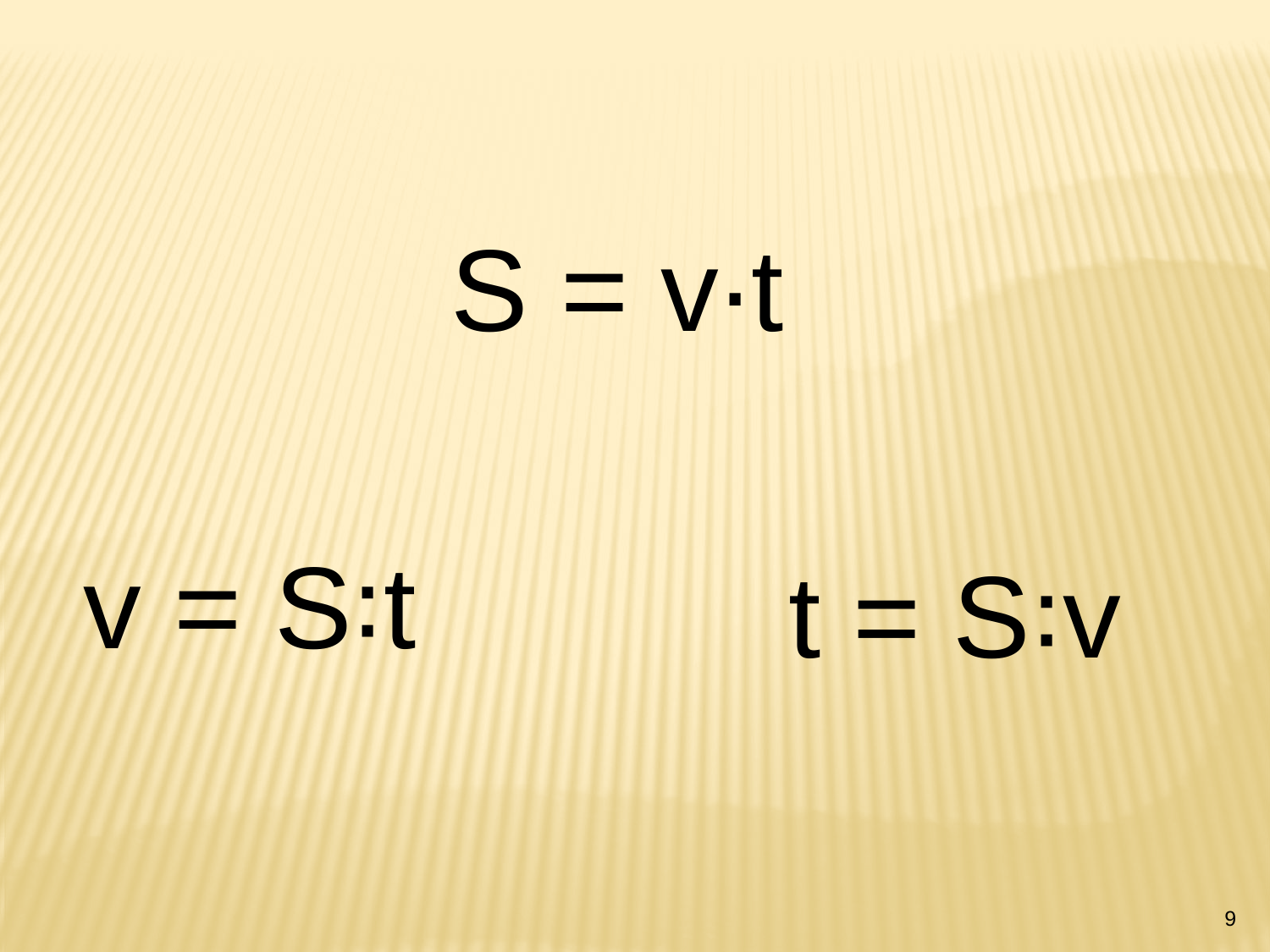

S = v∙t
v = S꞉t
t = S꞉v
9